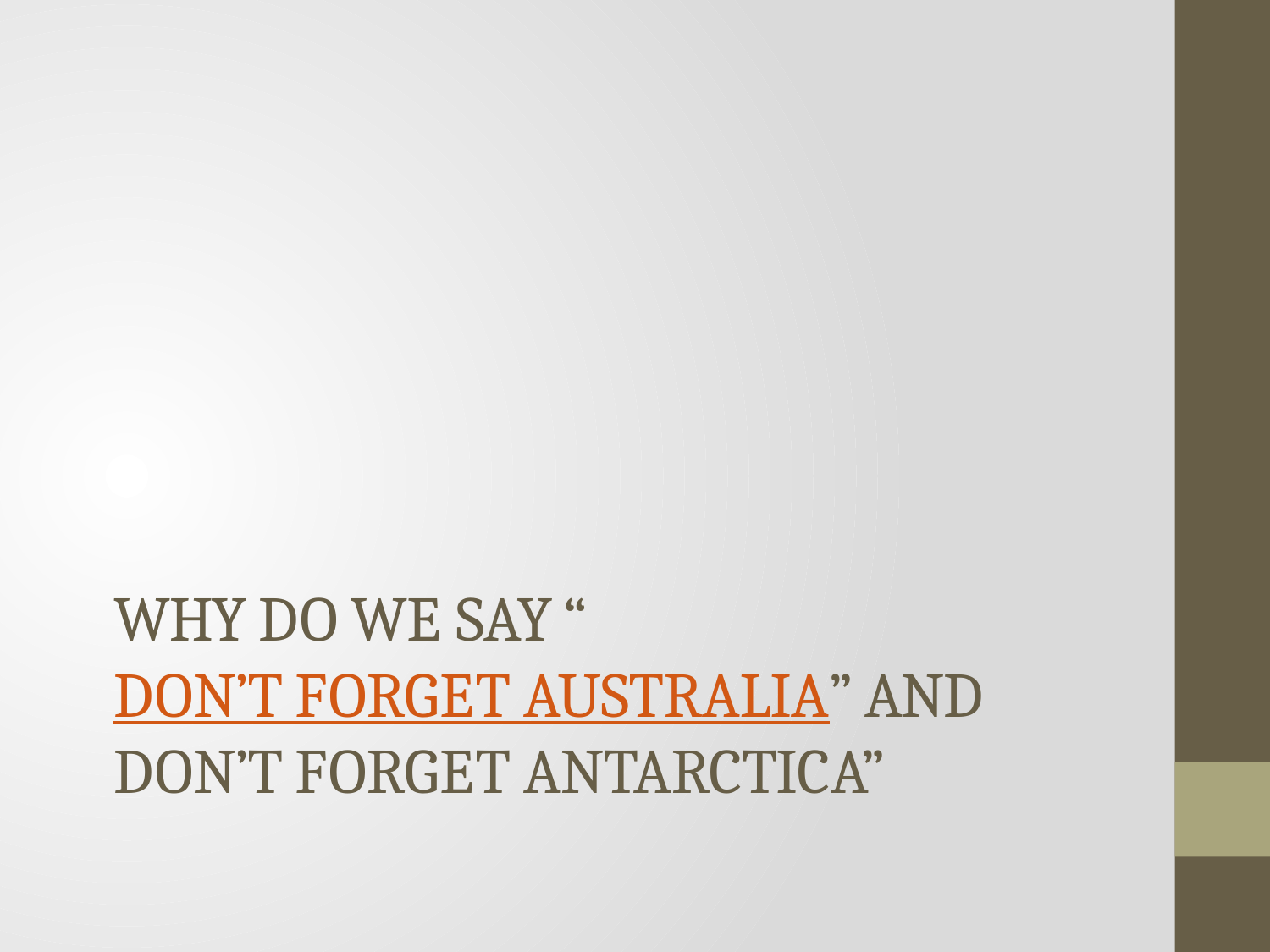

# Why do we say “Don’t forget Australia” and Don’t forget Antarctica”